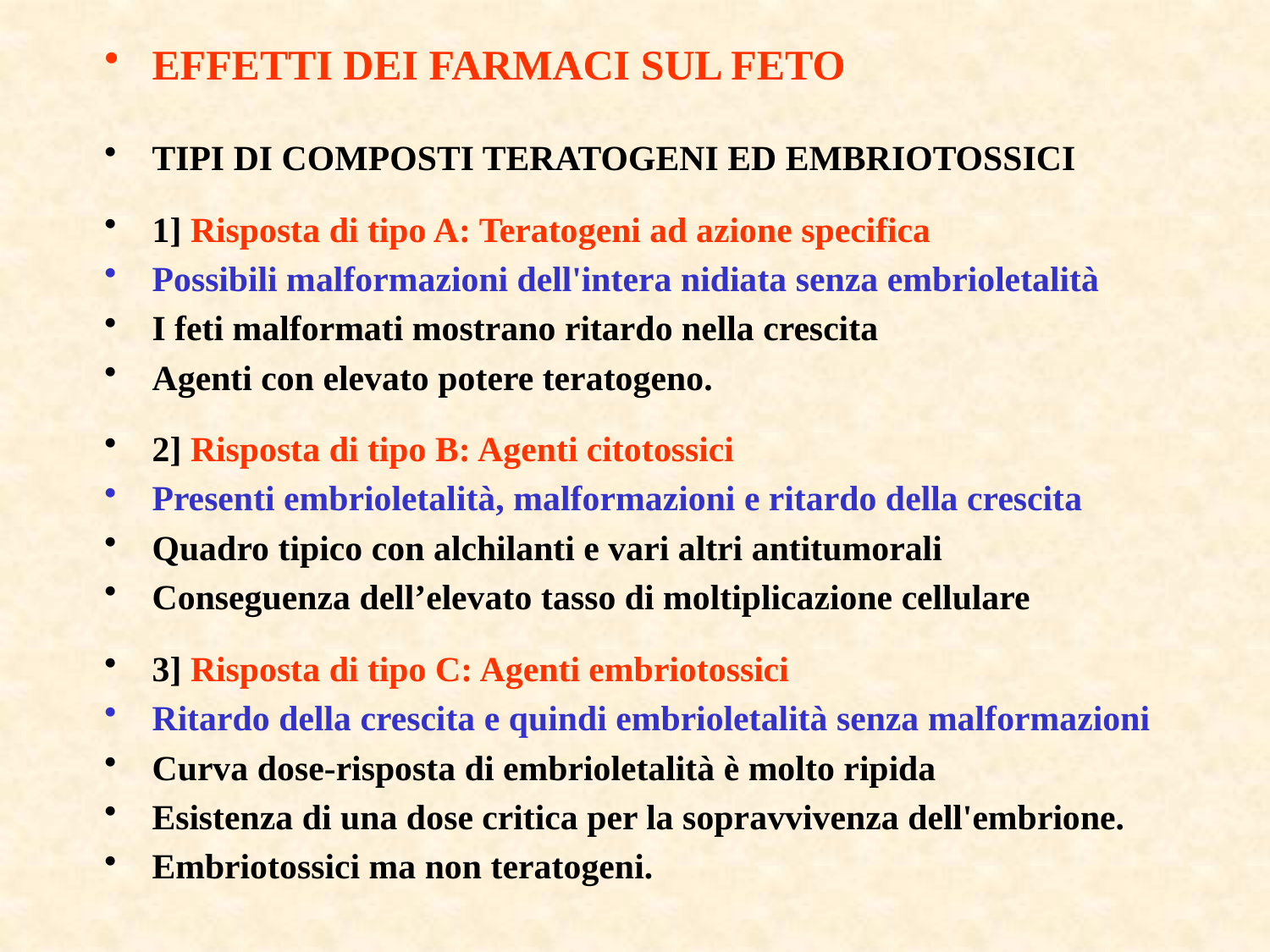

EFFETTI DEI FARMACI SUL FETO

TIPI DI COMPOSTI TERATOGENI ED EMBRIOTOSSICI

1] Risposta di tipo A: Teratogeni ad azione specifica
Possibili malformazioni dell'intera nidiata senza embrioletalità
I feti malformati mostrano ritardo nella crescita
Agenti con elevato potere teratogeno.

2] Risposta di tipo B: Agenti citotossici
Presenti embrioletalità, malformazioni e ritardo della crescita
Quadro tipico con alchilanti e vari altri antitumorali
Conseguenza dell’elevato tasso di moltiplicazione cellulare

3] Risposta di tipo C: Agenti embriotossici
Ritardo della crescita e quindi embrioletalità senza malformazioni
Curva dose-risposta di embrioletalità è molto ripida
Esistenza di una dose critica per la sopravvivenza dell'embrione.
Embriotossici ma non teratogeni.